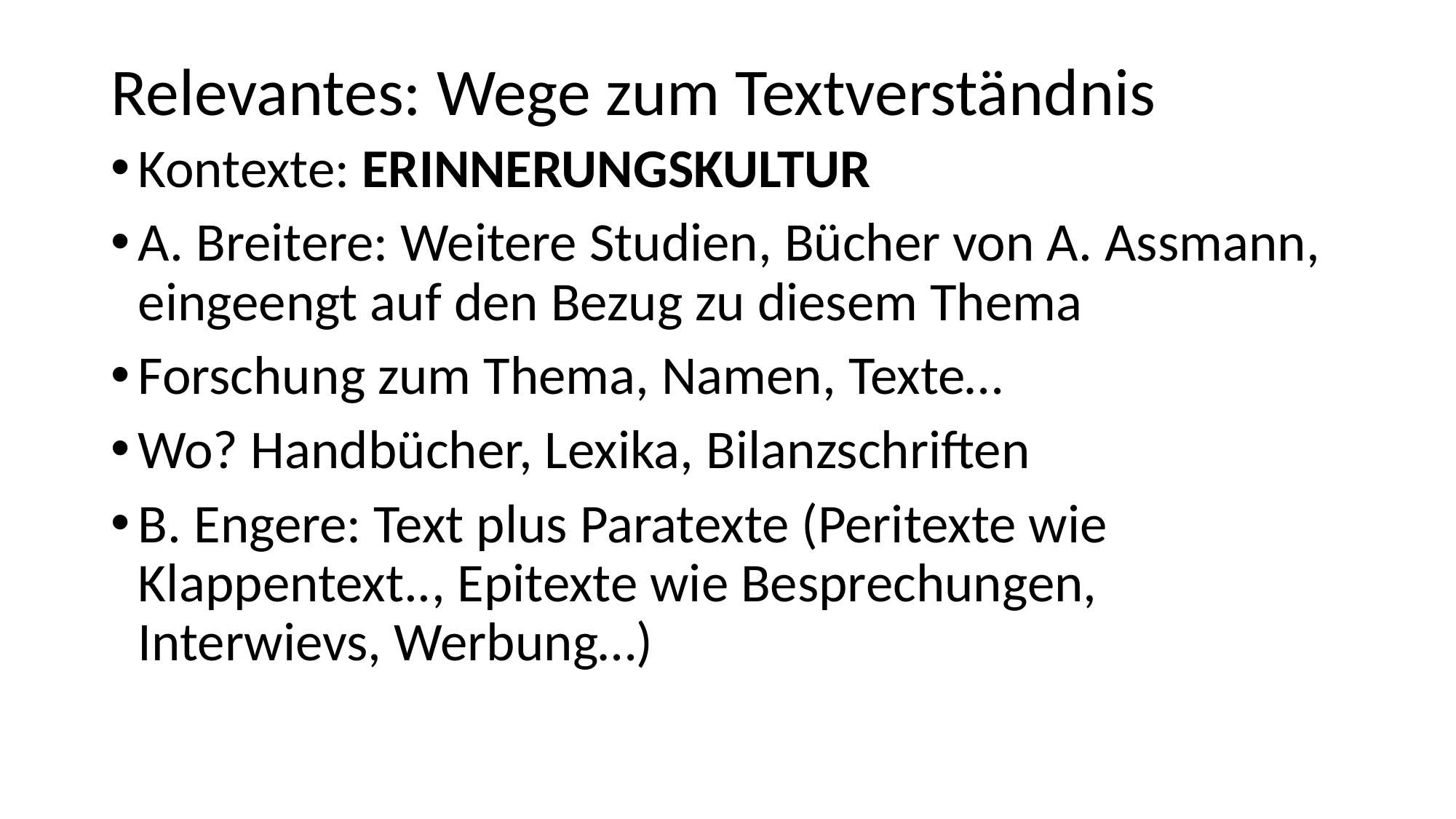

# Relevantes: Wege zum Textverständnis
Kontexte: ERINNERUNGSKULTUR
A. Breitere: Weitere Studien, Bücher von A. Assmann, eingeengt auf den Bezug zu diesem Thema
Forschung zum Thema, Namen, Texte…
Wo? Handbücher, Lexika, Bilanzschriften
B. Engere: Text plus Paratexte (Peritexte wie Klappentext.., Epitexte wie Besprechungen, Interwievs, Werbung…)